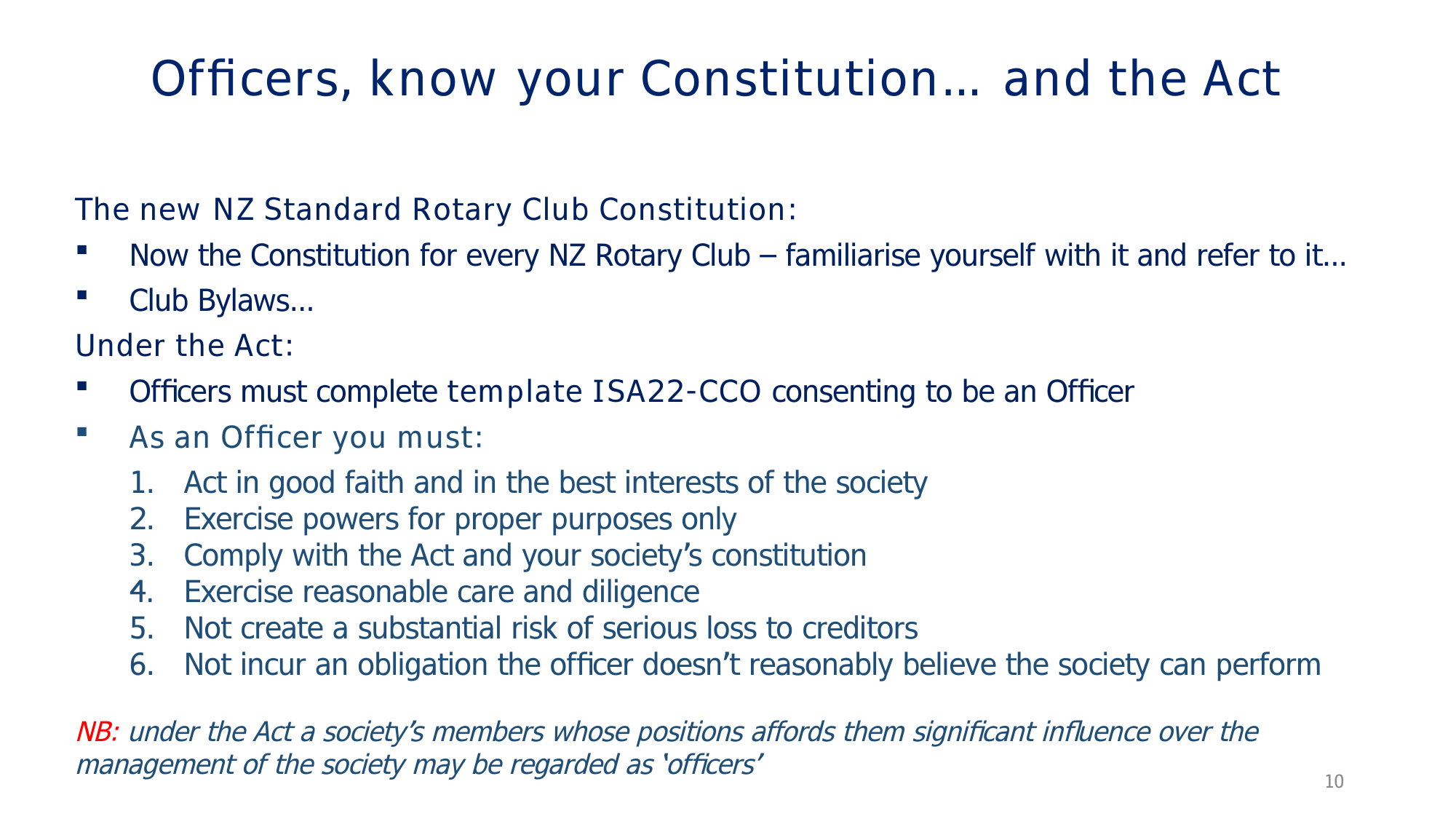

Officers, know your Constitution… and the Act
The new NZ Standard Rotary Club Constitution:
Now the Constitution for every NZ Rotary Club – familiarise yourself with it and refer to it…
Club Bylaws…
Under the Act:
Officers must complete template ISA22-CCO consenting to be an Officer
As an Officer you must:
Act in good faith and in the best interests of the society
Exercise powers for proper purposes only
Comply with the Act and your society’s constitution
Exercise reasonable care and diligence
Not create a substantial risk of serious loss to creditors
Not incur an obligation the officer doesn’t reasonably believe the society can perform

NB: under the Act a society’s members whose positions affords them significant influence over the management of the society may be regarded as ‘officers’
10